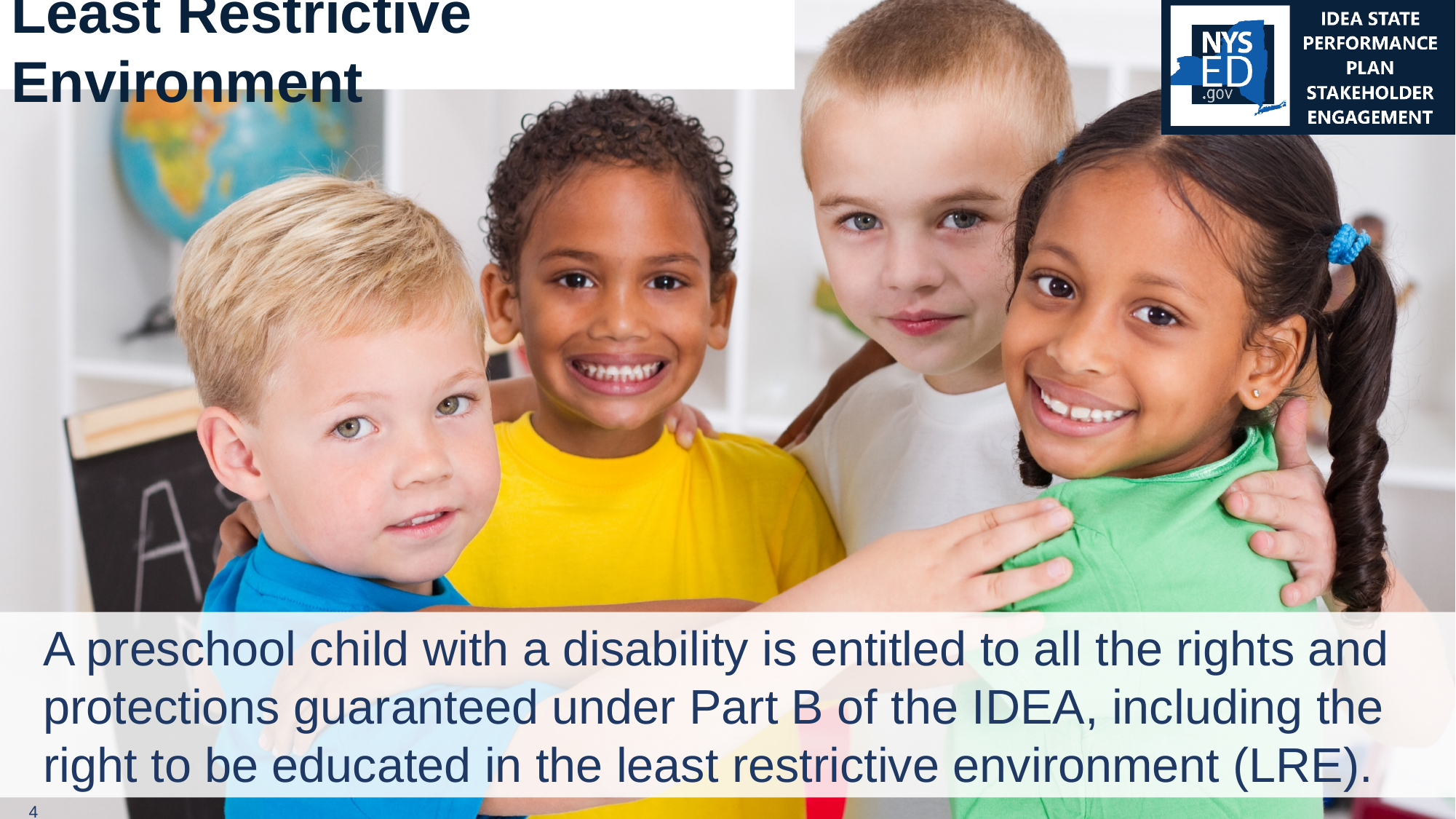

Least Restrictive Environment

A preschool child with a disability is entitled to all the rights and protections guaranteed under Part B of the IDEA, including the right to be educated in the least restrictive environment (LRE).
4